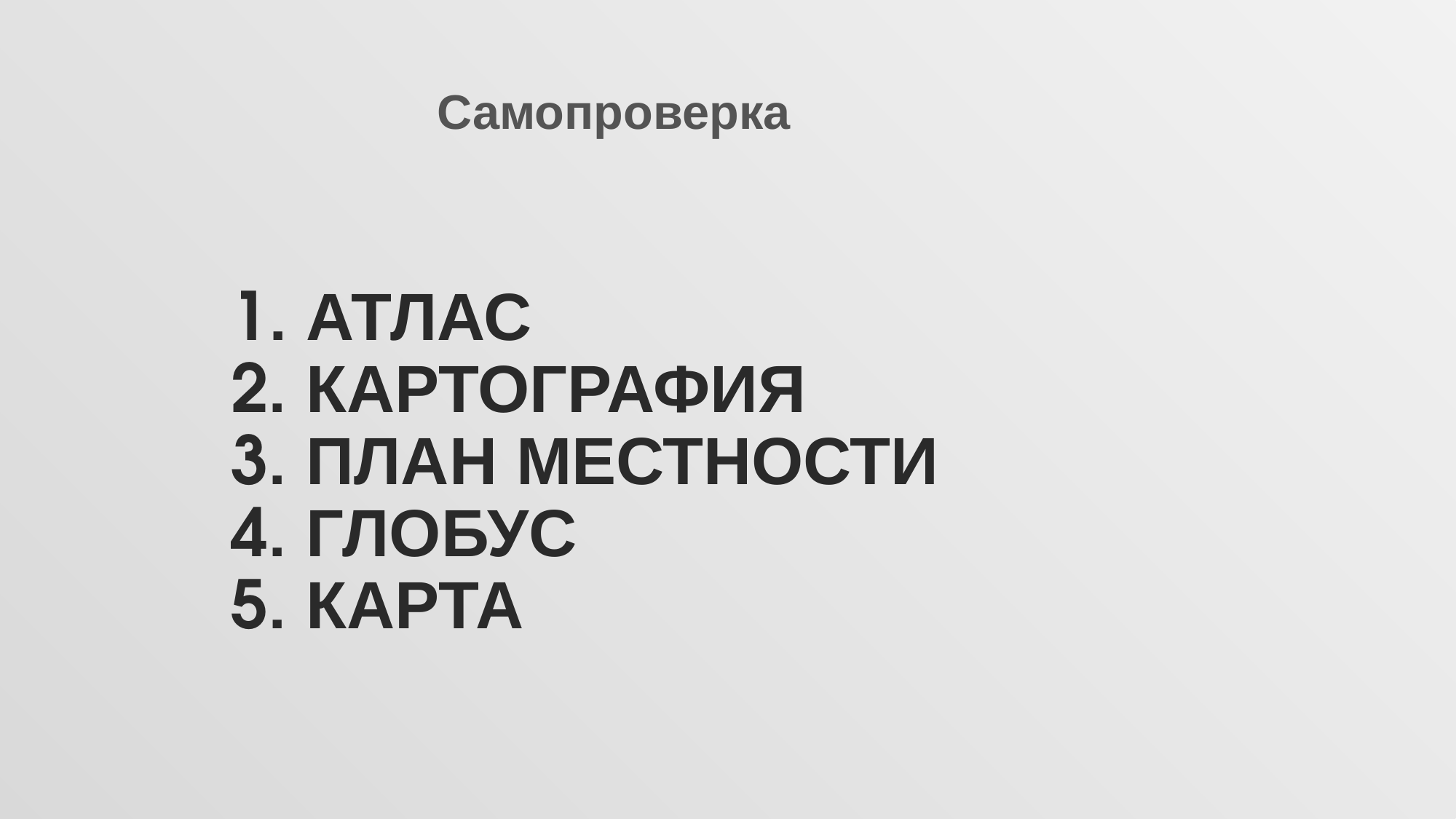

Самопроверка
# 1. атлас 2. картография 3. план местности 4. глобус 5. карта